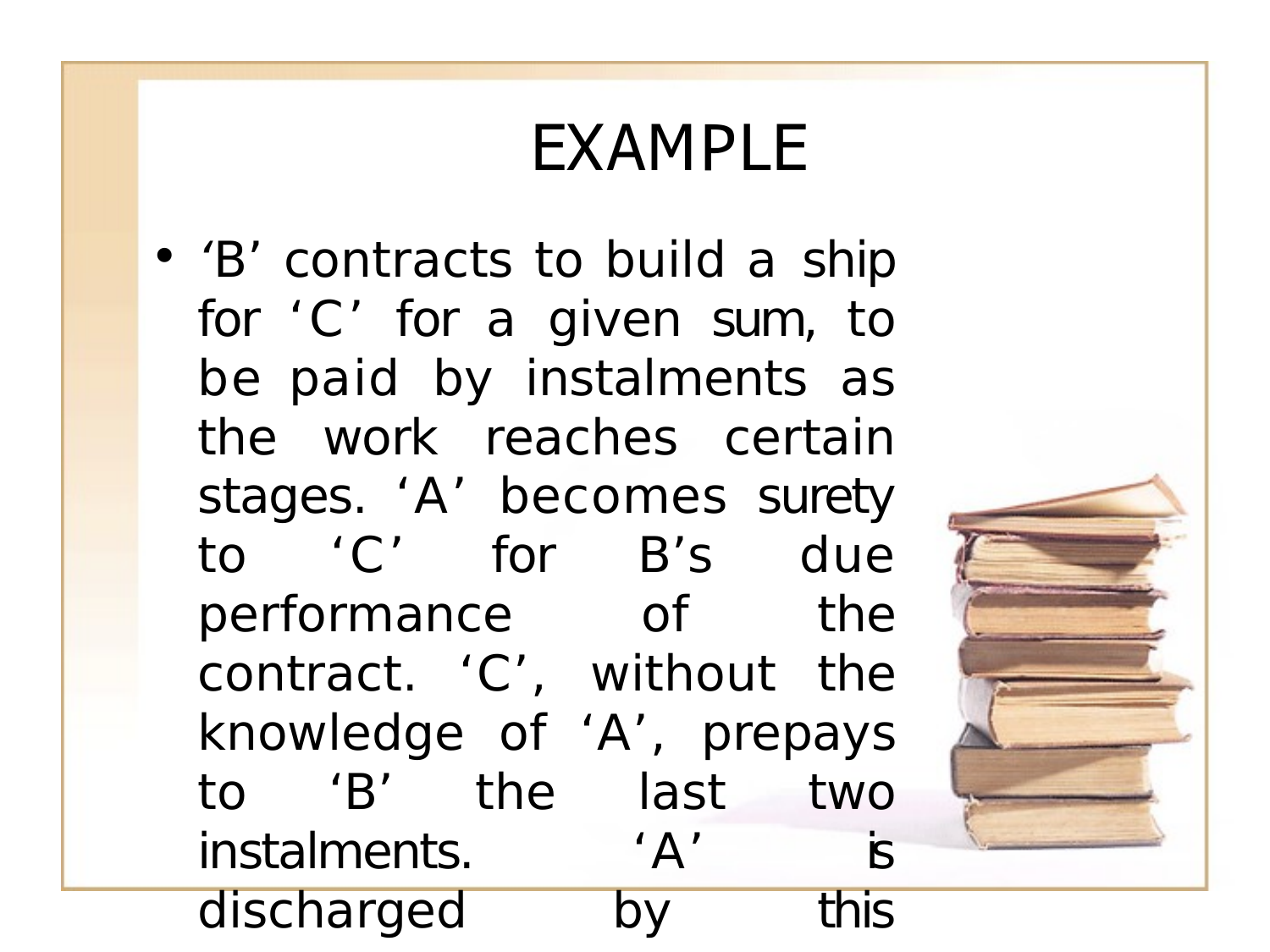

# EXAMPLE
‘B’ contracts to build a ship for ‘C’ for a given sum, to be paid by instalments as the work reaches certain stages. ‘A’ becomes surety to ‘C’ for B’s due performance of the contract.  ‘C’,  without  the knowledge  of  ‘A’,  prepays to   ‘B’   the   last   two instalments. ‘A’ is discharged by this prepayment.